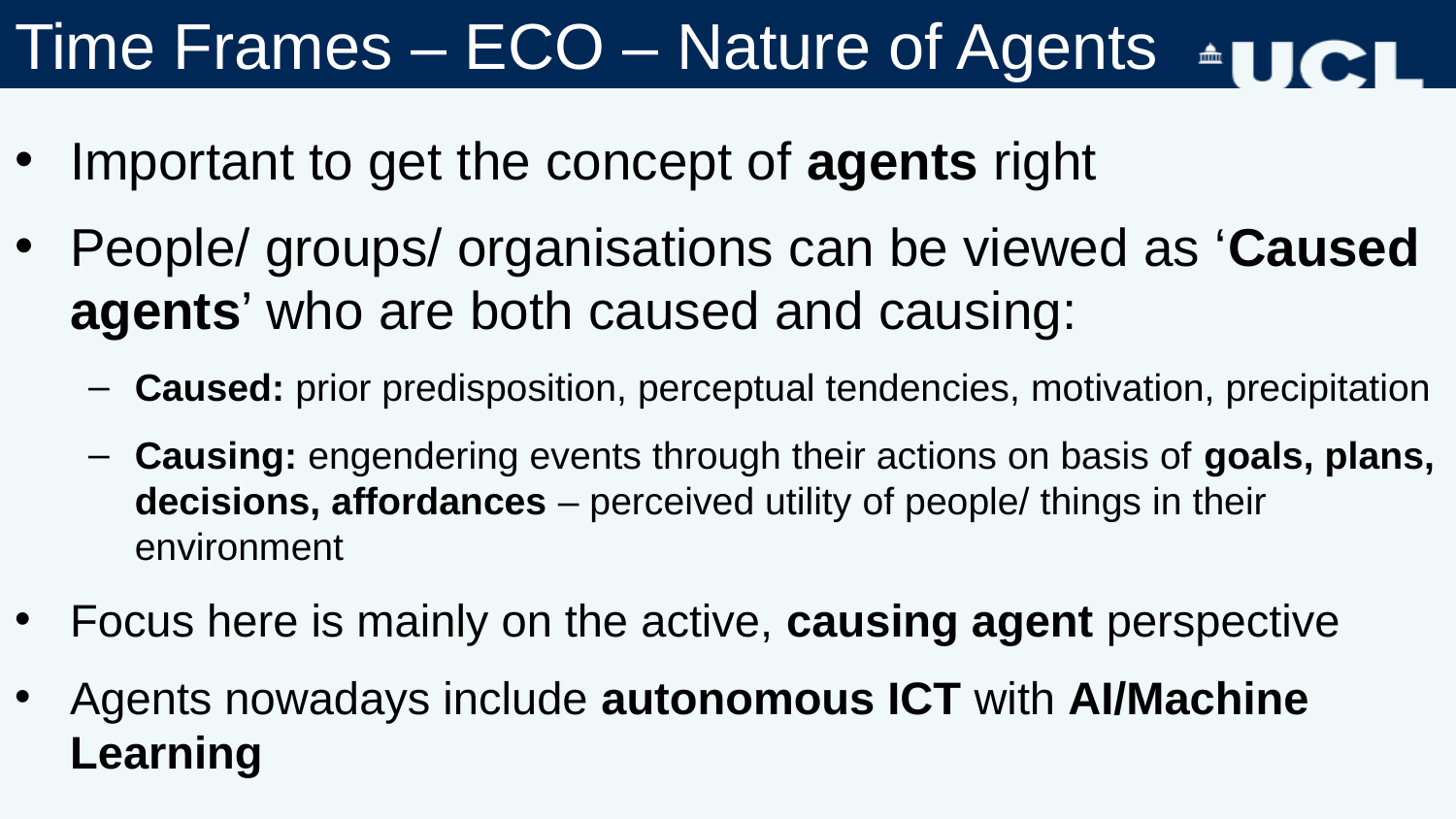

# Time Frames – ECO – Nature of Agents
Important to get the concept of agents right
People/ groups/ organisations can be viewed as ‘Caused agents’ who are both caused and causing:
Caused: prior predisposition, perceptual tendencies, motivation, precipitation
Causing: engendering events through their actions on basis of goals, plans, decisions, affordances – perceived utility of people/ things in their environment
Focus here is mainly on the active, causing agent perspective
Agents nowadays include autonomous ICT with AI/Machine Learning